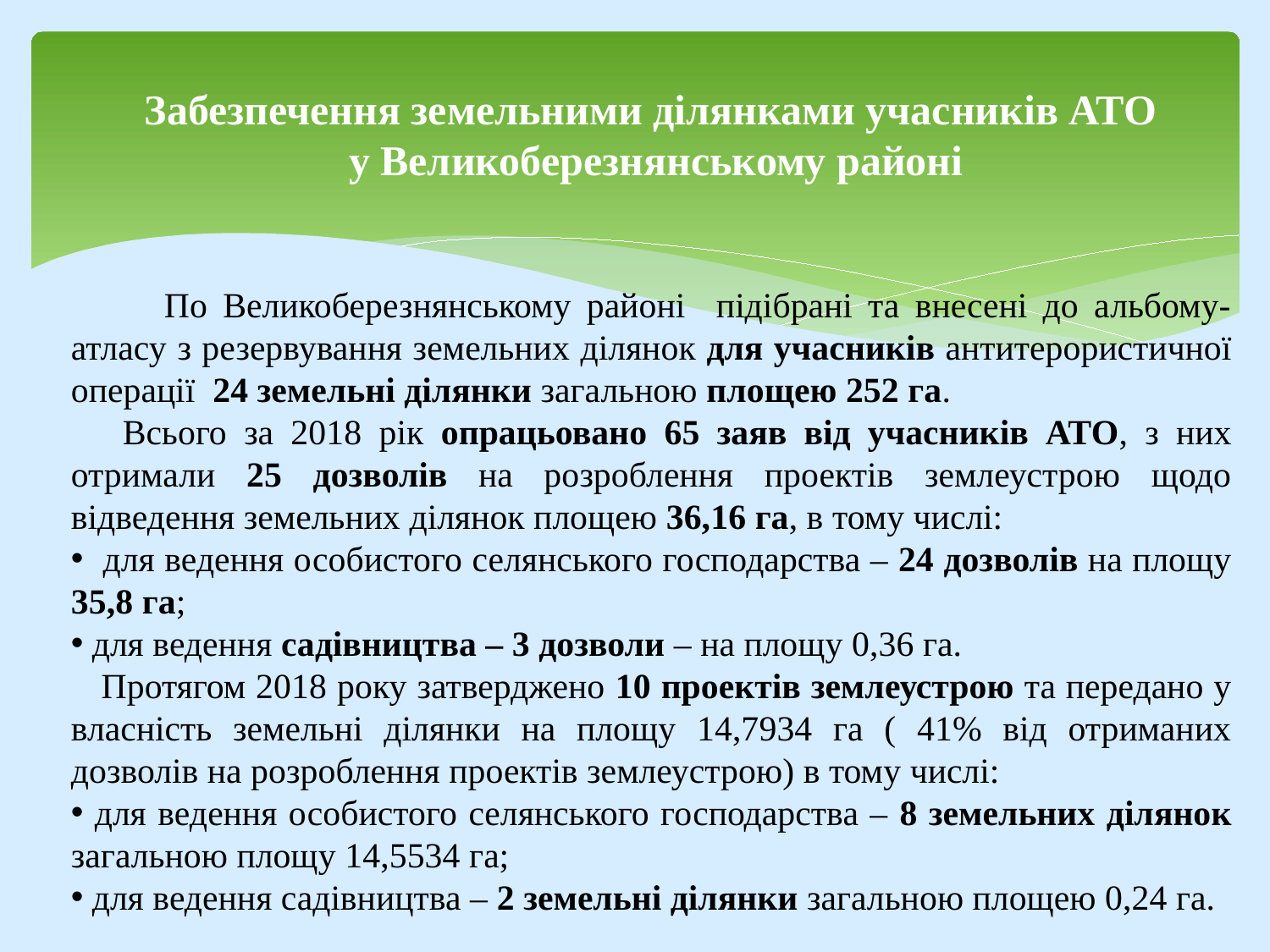

Забезпечення земельними ділянками учасників АТО
у Великоберезнянському районі
      По Великоберезнянському районі  підібрані та внесені до альбому-атласу з резервування земельних ділянок для учасників антитерористичної операції  24 земельні ділянки загальною площею 252 га.
   Всього за 2018 рік опрацьовано 65 заяв від учасників АТО, з них отримали 25 дозволів на розроблення проектів землеустрою щодо відведення земельних ділянок площею 36,16 га, в тому числі:
  для ведення особистого селянського господарства – 24 дозволів на площу 35,8 га;
 для ведення садівництва – 3 дозволи – на площу 0,36 га.
   Протягом 2018 року затверджено 10 проектів землеустрою та передано у власність земельні ділянки на площу 14,7934 га ( 41% від отриманих дозволів на розроблення проектів землеустрою) в тому числі:
 для ведення особистого селянського господарства – 8 земельних ділянок загальною площу 14,5534 га;
 для ведення садівництва – 2 земельні ділянки загальною площею 0,24 га.